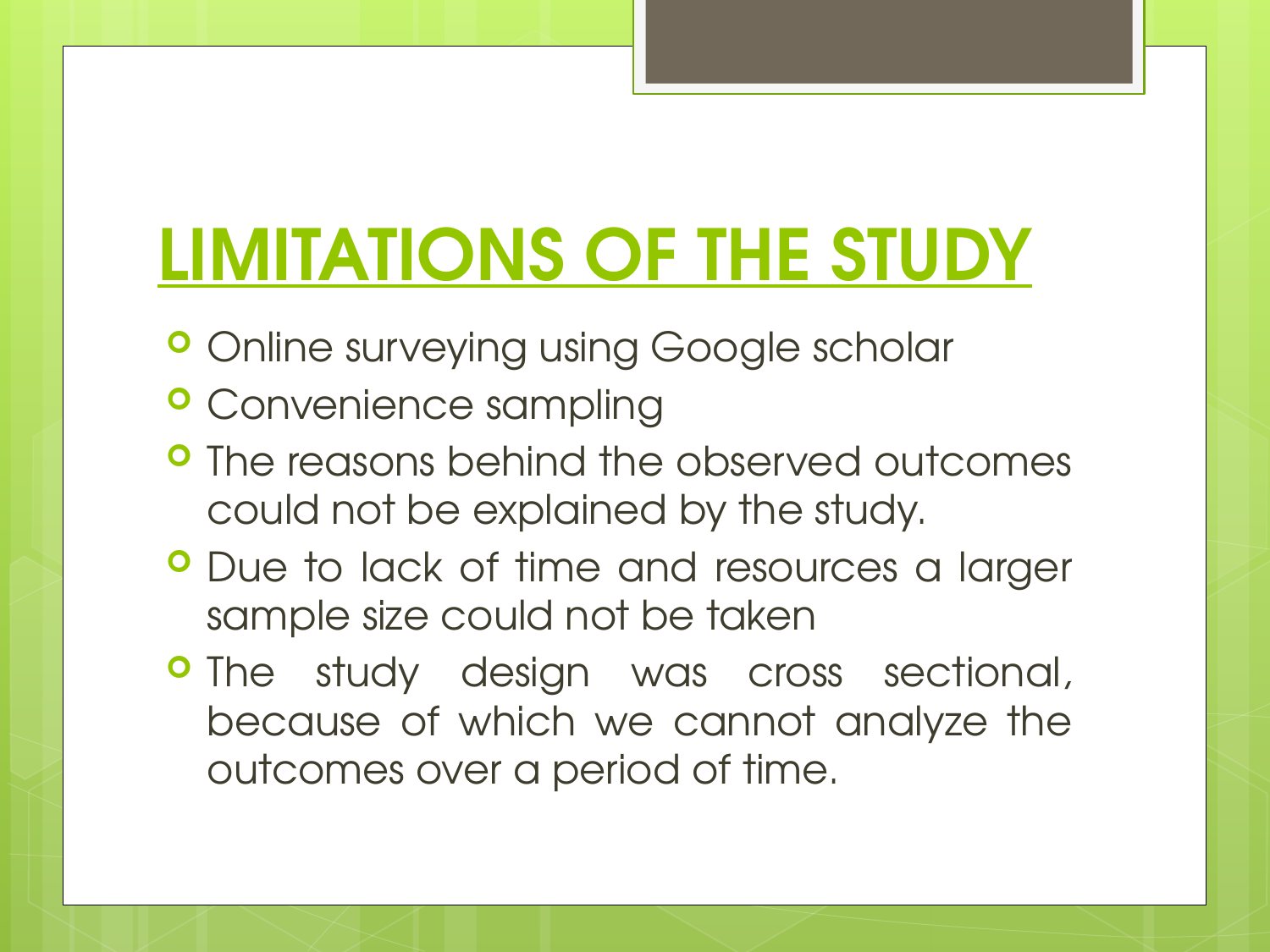

# LIMITATIONS OF THE STUDY
Online surveying using Google scholar
Convenience sampling
The reasons behind the observed outcomes could not be explained by the study.
Due to lack of time and resources a larger sample size could not be taken
The study design was cross sectional, because of which we cannot analyze the outcomes over a period of time.